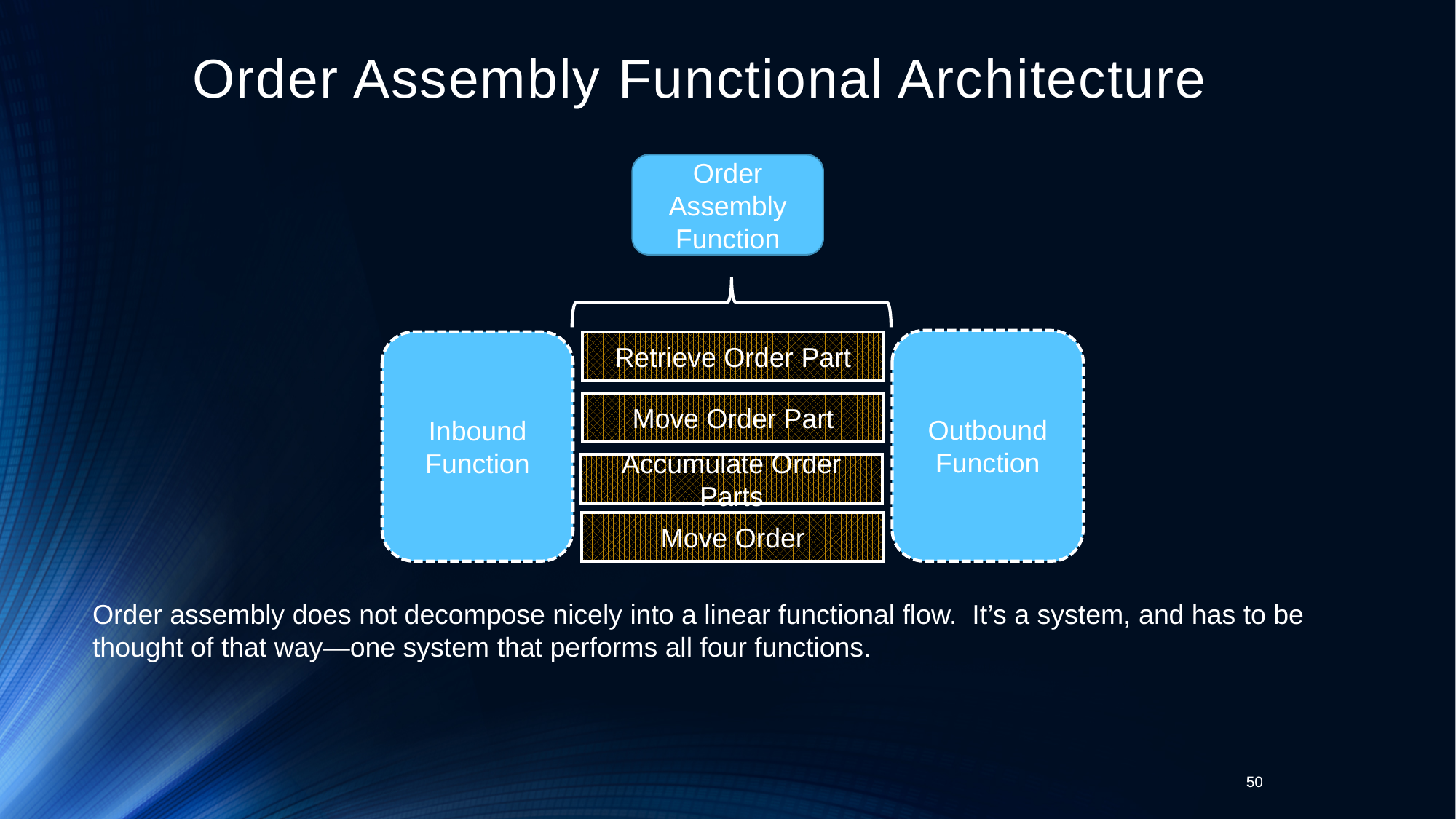

# Order Assembly Functional Architecture

Order Assembly Function
Outbound Function
Inbound Function
Retrieve Order Part
Move Order Part
Accumulate Order Parts
Move Order
Order assembly does not decompose nicely into a linear functional flow.  It’s a system, and has to be thought of that way—one system that performs all four functions.

50